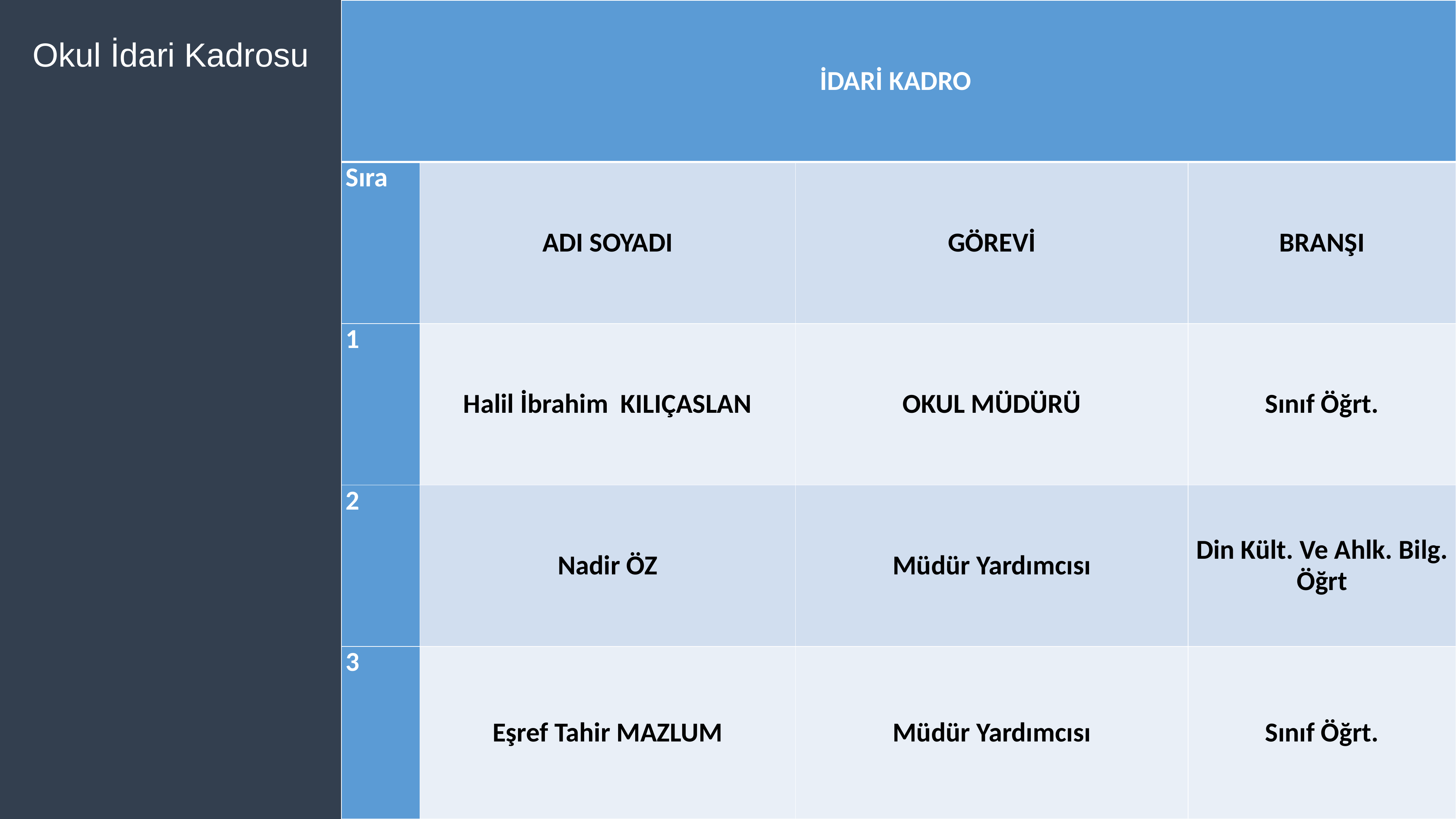

| İDARİ KADRO |  |  |  |
| --- | --- | --- | --- |
| Sıra | ADI SOYADI | GÖREVİ | BRANŞI |
| 1 | Halil İbrahim KILIÇASLAN | OKUL MÜDÜRÜ | Sınıf Öğrt. |
| 2 | Nadir ÖZ | Müdür Yardımcısı | Din Kült. Ve Ahlk. Bilg. Öğrt |
| 3 | Eşref Tahir MAZLUM | Müdür Yardımcısı | Sınıf Öğrt. |
Okul İdari Kadrosu